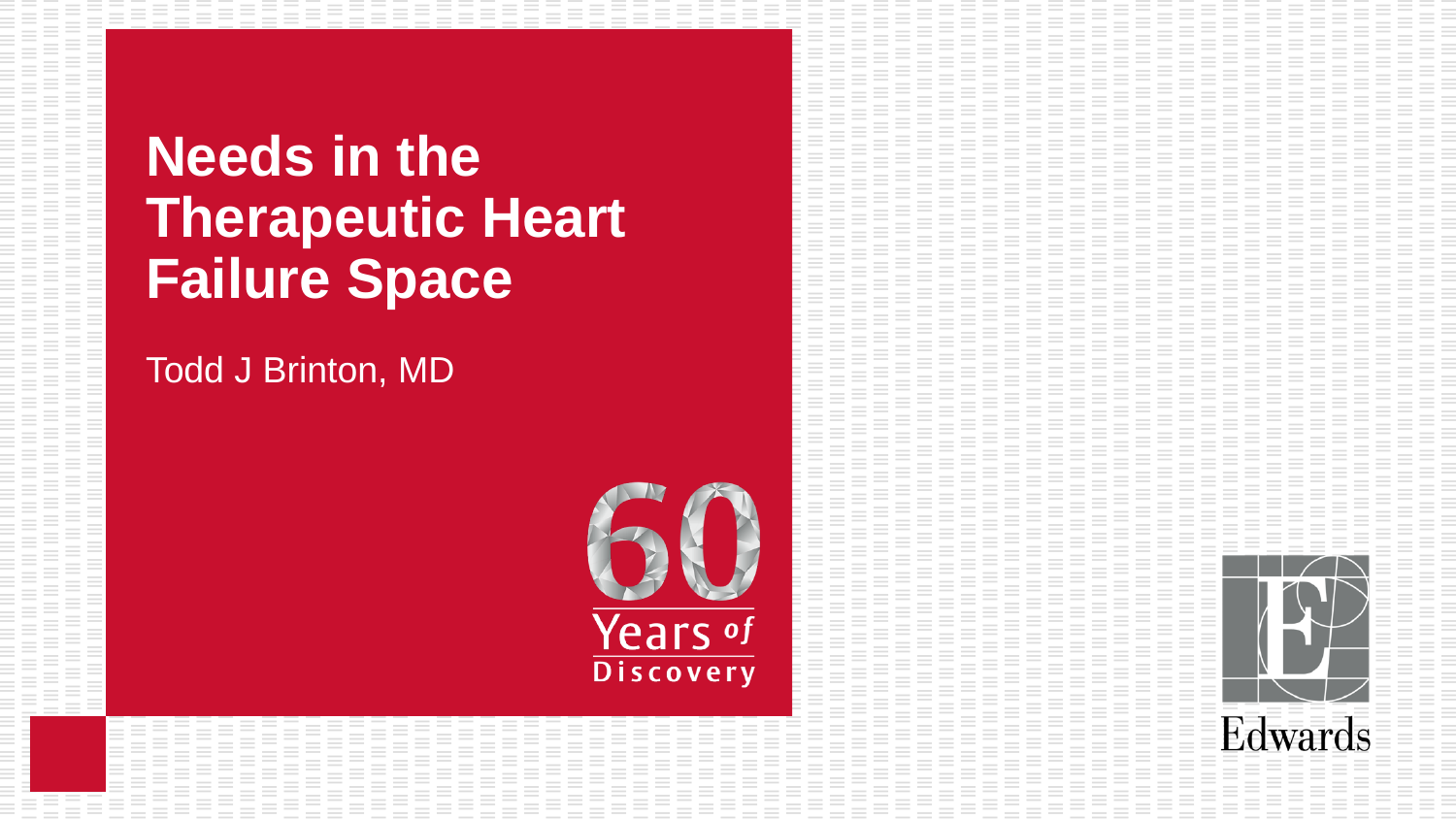

# Needs in the Therapeutic Heart Failure Space
Todd J Brinton, MD